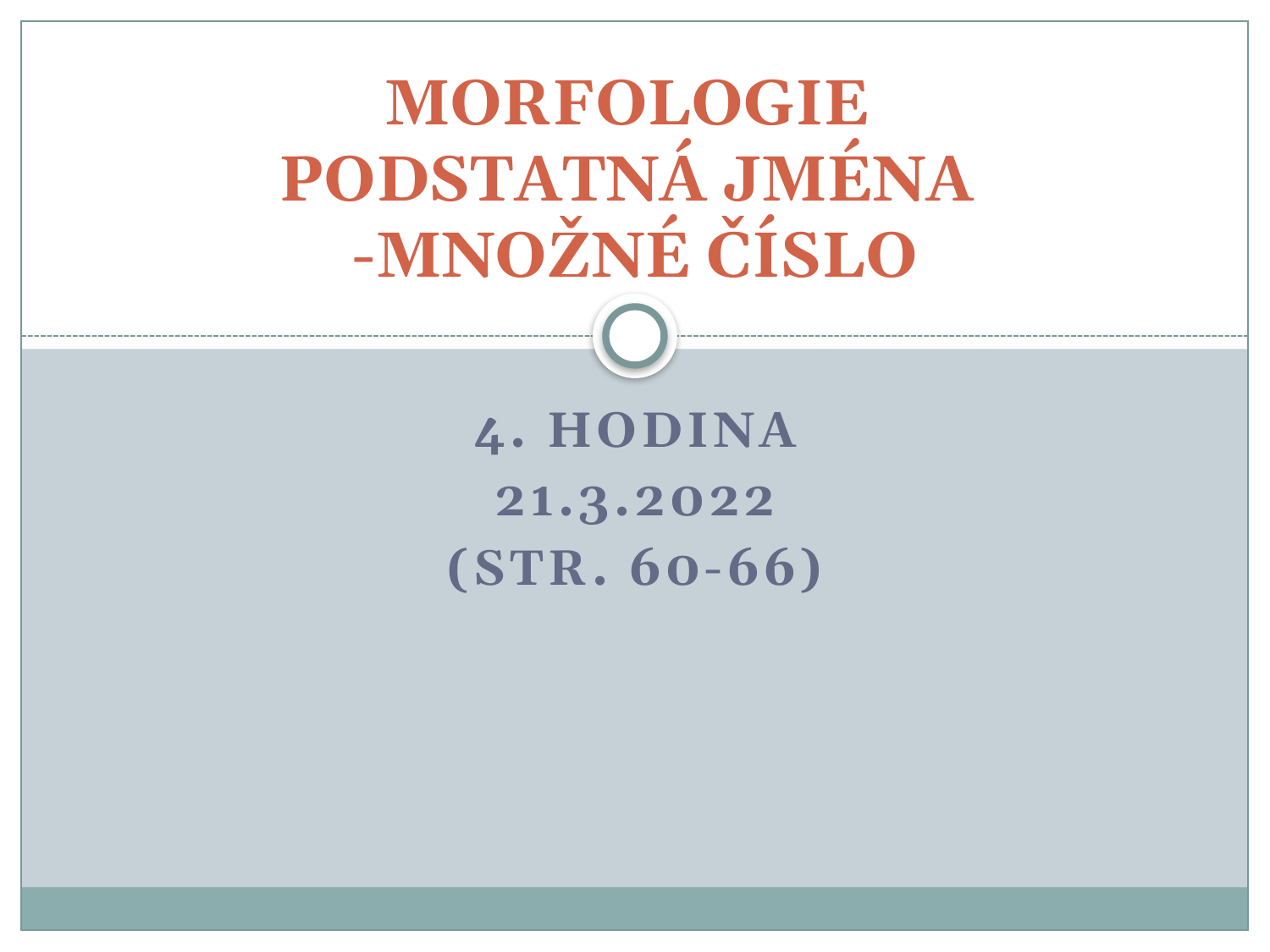

# MORFOLOGIE PODSTATNÁ JMÉNA -MNOŽNÉ ČÍSLO
4. HODINA
21.3.2022
(str. 60-66)